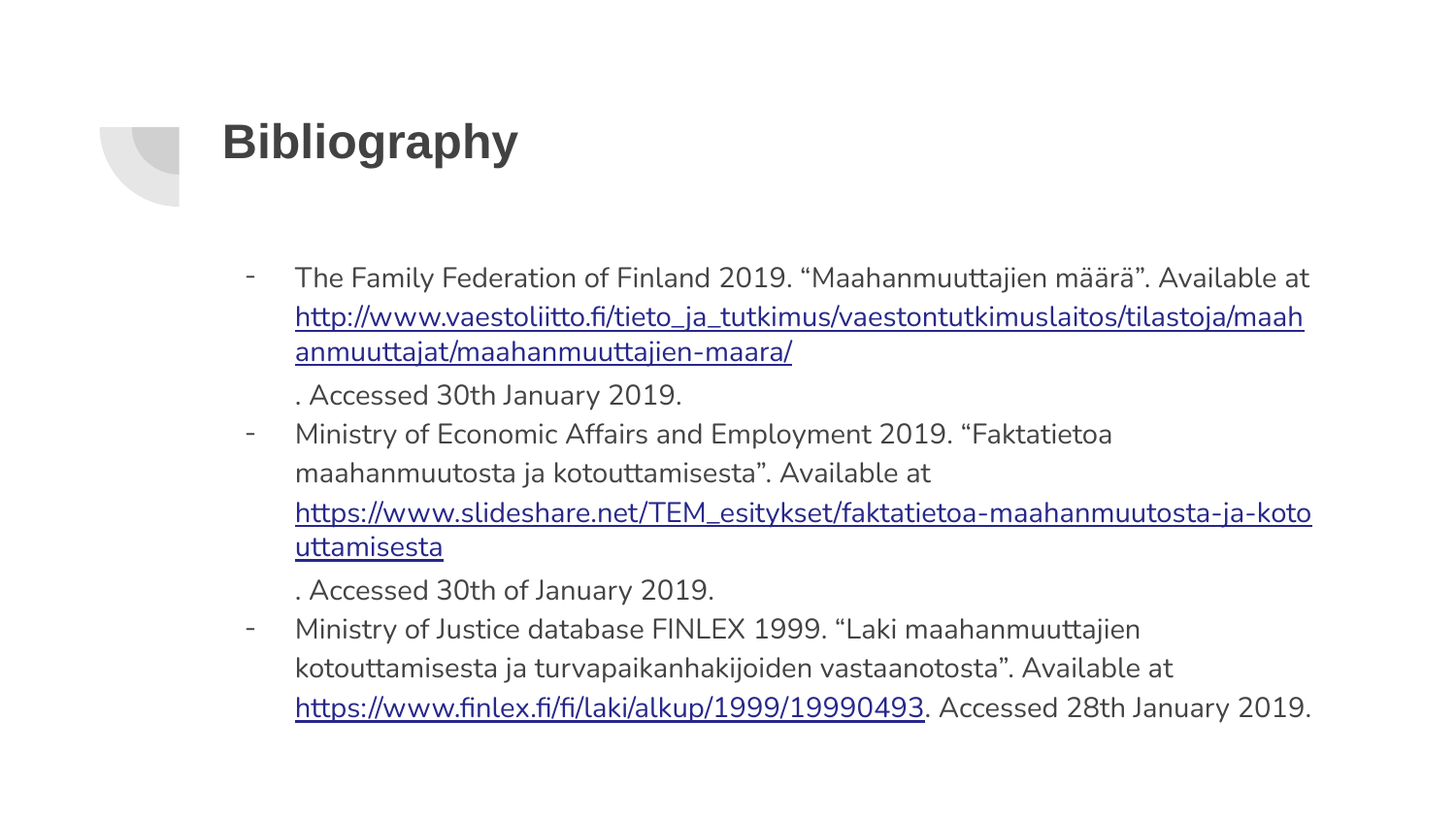

# Bibliography
The Family Federation of Finland 2019. “Maahanmuuttajien määrä”. Available at http://www.vaestoliitto.fi/tieto_ja_tutkimus/vaestontutkimuslaitos/tilastoja/maahanmuuttajat/maahanmuuttajien-maara/. Accessed 30th January 2019.
Ministry of Economic Affairs and Employment 2019. “Faktatietoa maahanmuutosta ja kotouttamisesta”. Available at https://www.slideshare.net/TEM_esitykset/faktatietoa-maahanmuutosta-ja-kotouttamisesta. Accessed 30th of January 2019.
Ministry of Justice database FINLEX 1999. “Laki maahanmuuttajien kotouttamisesta ja turvapaikanhakijoiden vastaanotosta”. Available at https://www.finlex.fi/fi/laki/alkup/1999/19990493. Accessed 28th January 2019.